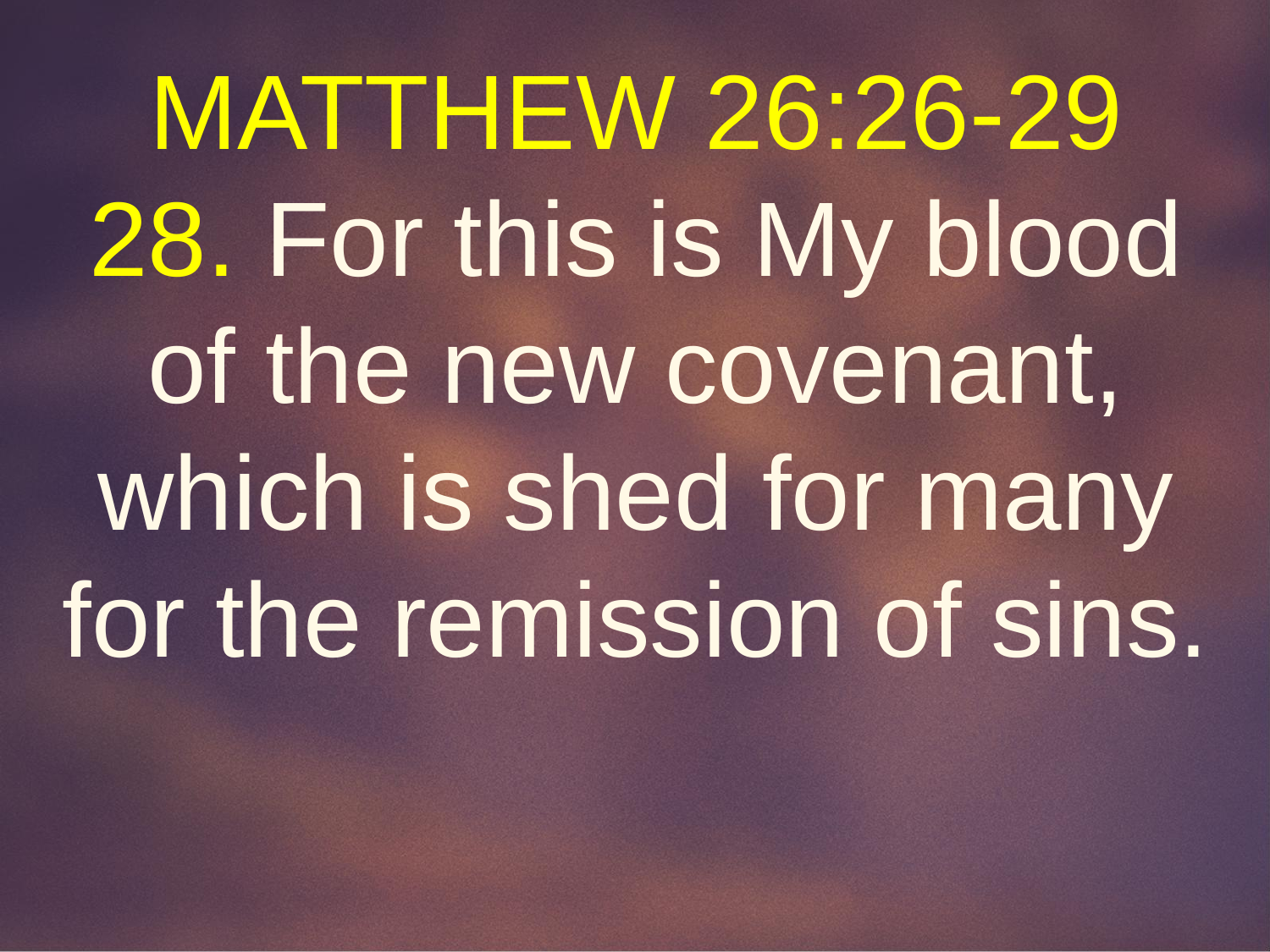

MATTHEW 26:26-29
28. For this is My blood of the new covenant, which is shed for many for the remission of sins.